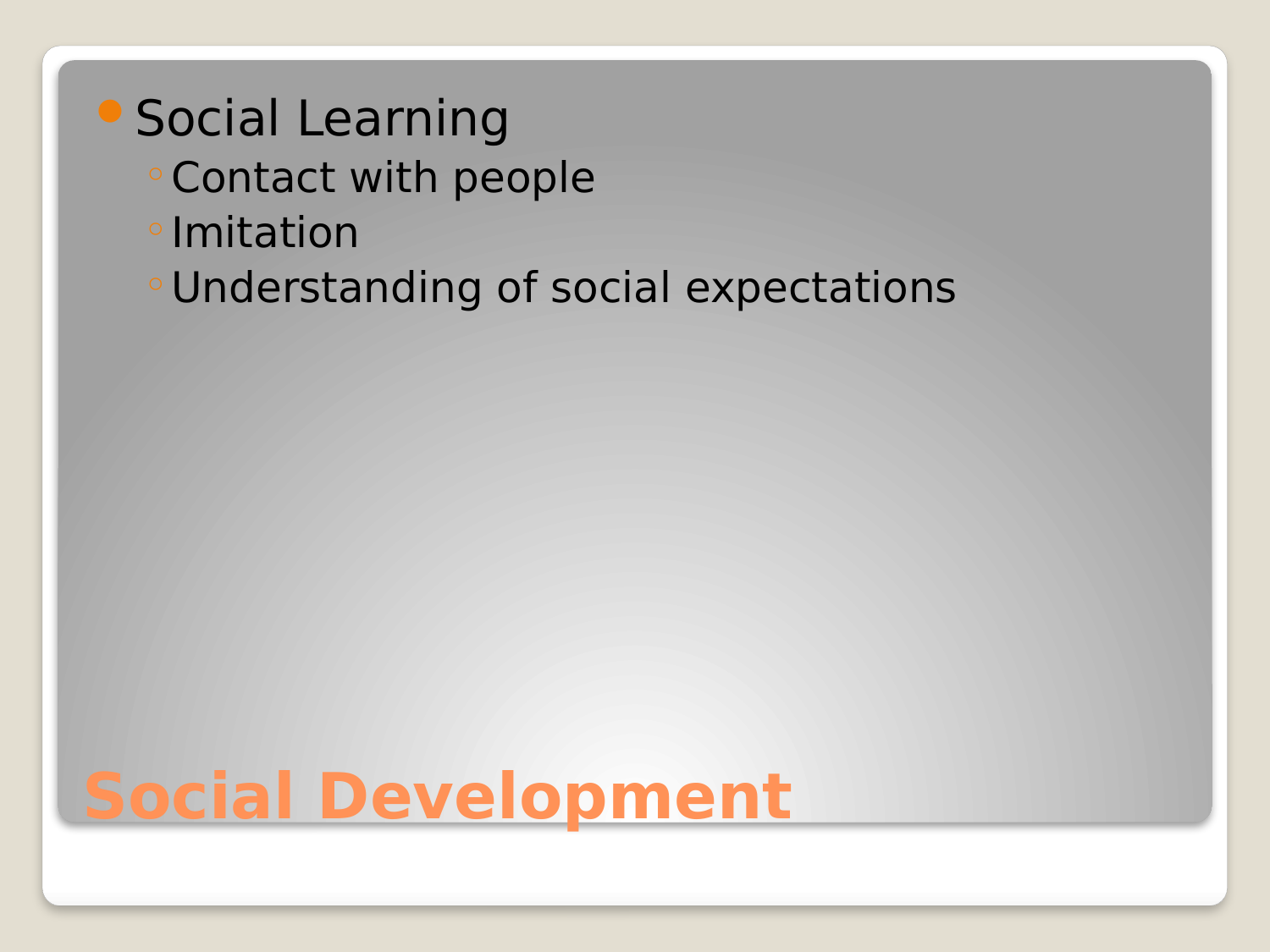

Social Learning
Contact with people
Imitation
Understanding of social expectations
# Social Development